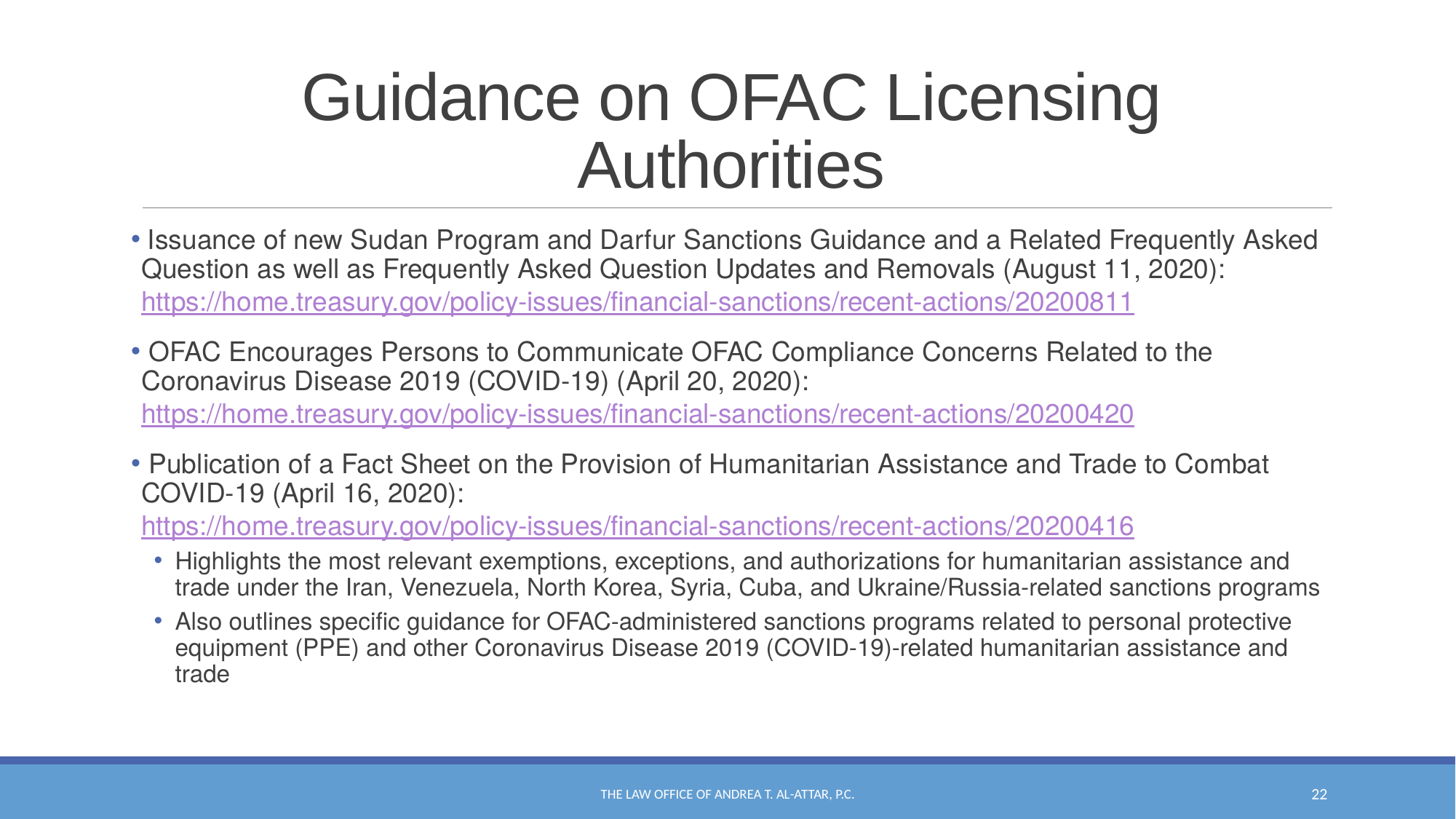

# Guidance on OFAC Licensing Authorities
 Issuance of new Sudan Program and Darfur Sanctions Guidance and a Related Frequently Asked Question as well as Frequently Asked Question Updates and Removals (August 11, 2020): https://home.treasury.gov/policy-issues/financial-sanctions/recent-actions/20200811
 OFAC Encourages Persons to Communicate OFAC Compliance Concerns Related to the Coronavirus Disease 2019 (COVID-19) (April 20, 2020): https://home.treasury.gov/policy-issues/financial-sanctions/recent-actions/20200420
 Publication of a Fact Sheet on the Provision of Humanitarian Assistance and Trade to Combat COVID-19 (April 16, 2020): https://home.treasury.gov/policy-issues/financial-sanctions/recent-actions/20200416
Highlights the most relevant exemptions, exceptions, and authorizations for humanitarian assistance and trade under the Iran, Venezuela, North Korea, Syria, Cuba, and Ukraine/Russia-related sanctions programs
Also outlines specific guidance for OFAC-administered sanctions programs related to personal protective equipment (PPE) and other Coronavirus Disease 2019 (COVID-19)-related humanitarian assistance and trade

The Law Office of Andrea T. Al-Attar, P.C.
22